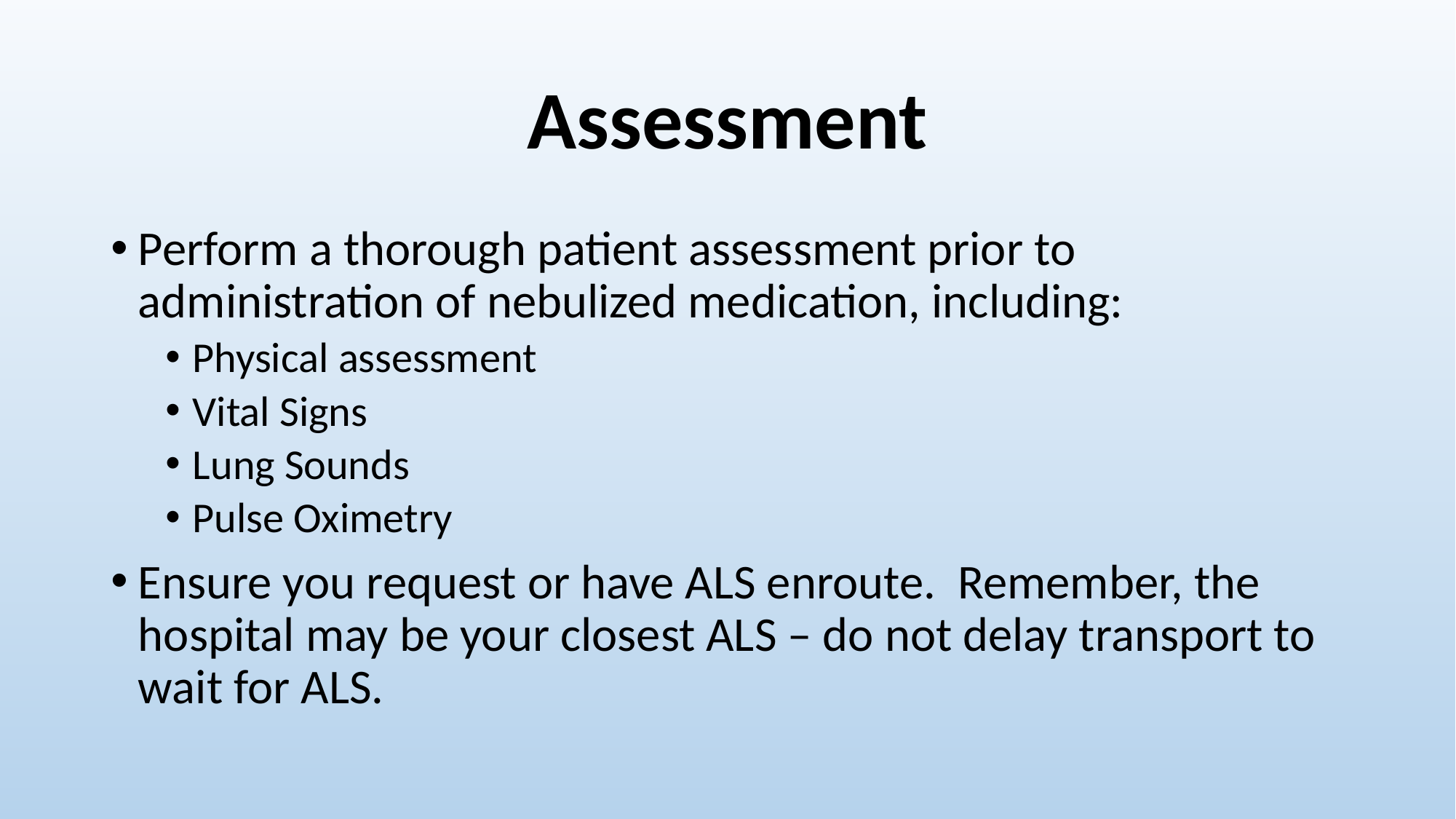

# Assessment
Perform a thorough patient assessment prior to administration of nebulized medication, including:
Physical assessment
Vital Signs
Lung Sounds
Pulse Oximetry
Ensure you request or have ALS enroute.  Remember, the hospital may be your closest ALS – do not delay transport to wait for ALS.